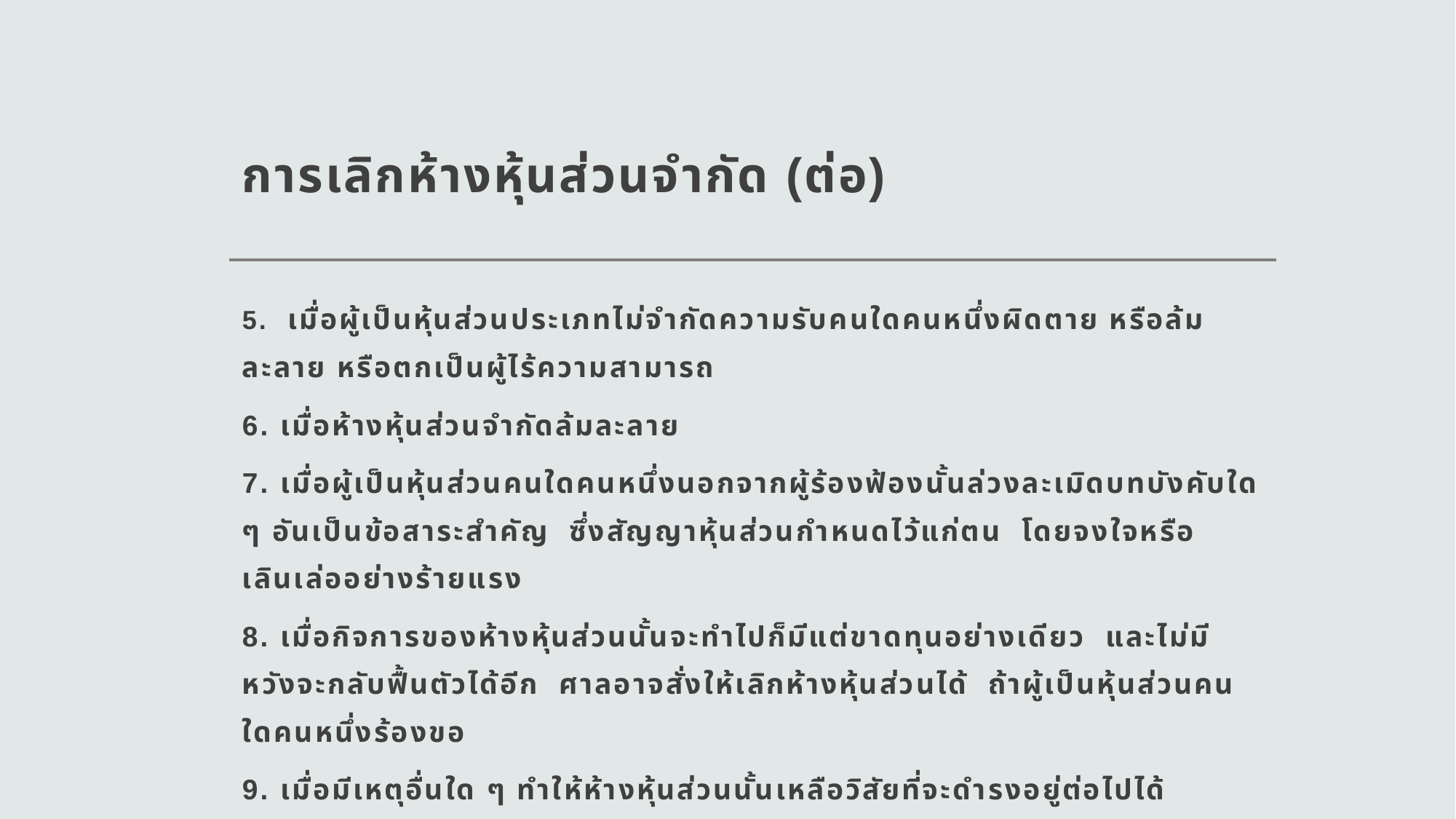

# การเลิกห้างหุ้นส่วนจำกัด (ต่อ)
5.  เมื่อผู้เป็นหุ้นส่วนประเภทไม่จำกัดความรับคนใดคนหนึ่งผิดตาย หรือล้มละลาย หรือตกเป็นผู้ไร้ความสามารถ
6. เมื่อห้างหุ้นส่วนจำกัดล้มละลาย
7. เมื่อผู้เป็นหุ้นส่วนคนใดคนหนึ่งนอกจากผู้ร้องฟ้องนั้นล่วงละเมิดบทบังคับใด ๆ อันเป็นข้อสาระสำคัญ  ซึ่งสัญญาหุ้นส่วนกำหนดไว้แก่ตน  โดยจงใจหรือเลินเล่ออย่างร้ายแรง
8. เมื่อกิจการของห้างหุ้นส่วนนั้นจะทำไปก็มีแต่ขาดทุนอย่างเดียว  และไม่มีหวังจะกลับฟื้นตัวได้อีก  ศาลอาจสั่งให้เลิกห้างหุ้นส่วนได้  ถ้าผู้เป็นหุ้นส่วนคนใดคนหนึ่งร้องขอ
9. เมื่อมีเหตุอื่นใด ๆ ทำให้ห้างหุ้นส่วนนั้นเหลือวิสัยที่จะดำรงอยู่ต่อไปได้